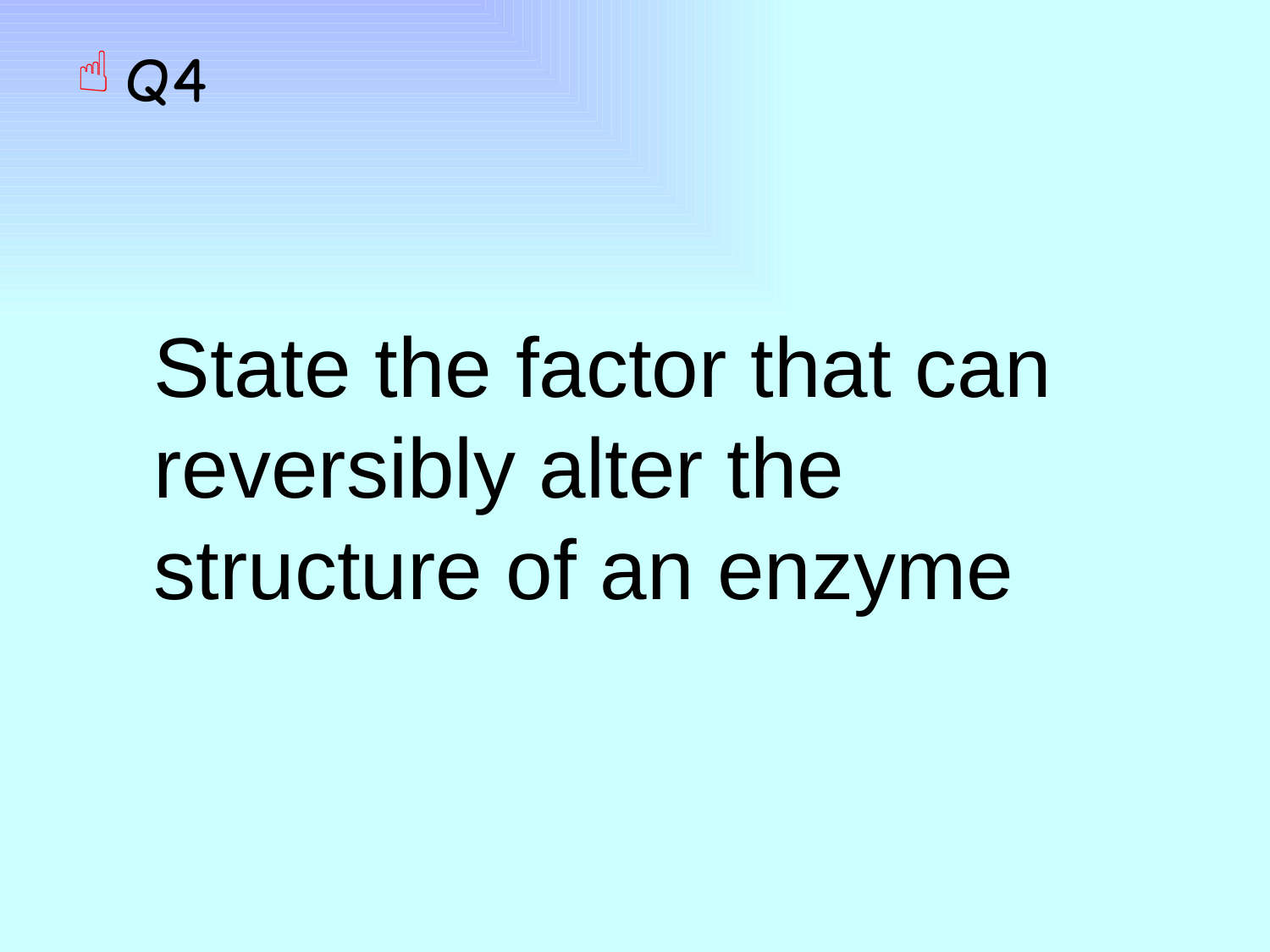

# Q4
State the factor that can reversibly alter the structure of an enzyme